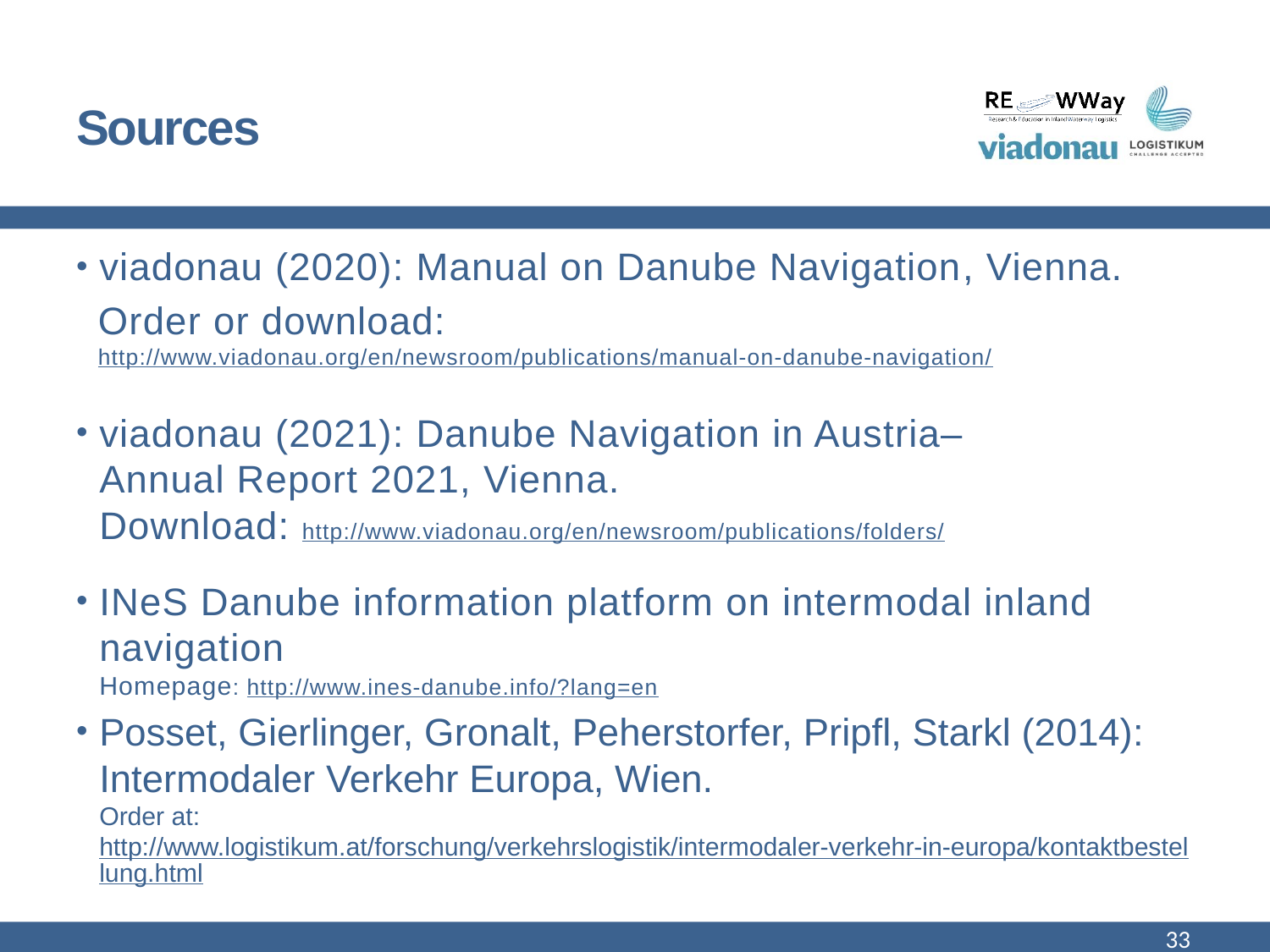

# Sources
viadonau (2020): Manual on Danube Navigation, Vienna.
Order or download: http://www.viadonau.org/en/newsroom/publications/manual-on-danube-navigation/

viadonau (2021): Danube Navigation in Austria–
Annual Report 2021, Vienna.
Download: http://www.viadonau.org/en/newsroom/publications/folders/

INeS Danube information platform on intermodal inland navigation
Homepage: http://www.ines-danube.info/?lang=en
Posset, Gierlinger, Gronalt, Peherstorfer, Pripfl, Starkl (2014): Intermodaler Verkehr Europa, Wien.
Order at: http://www.logistikum.at/forschung/verkehrslogistik/intermodaler-verkehr-in-europa/kontaktbestellung.html

33